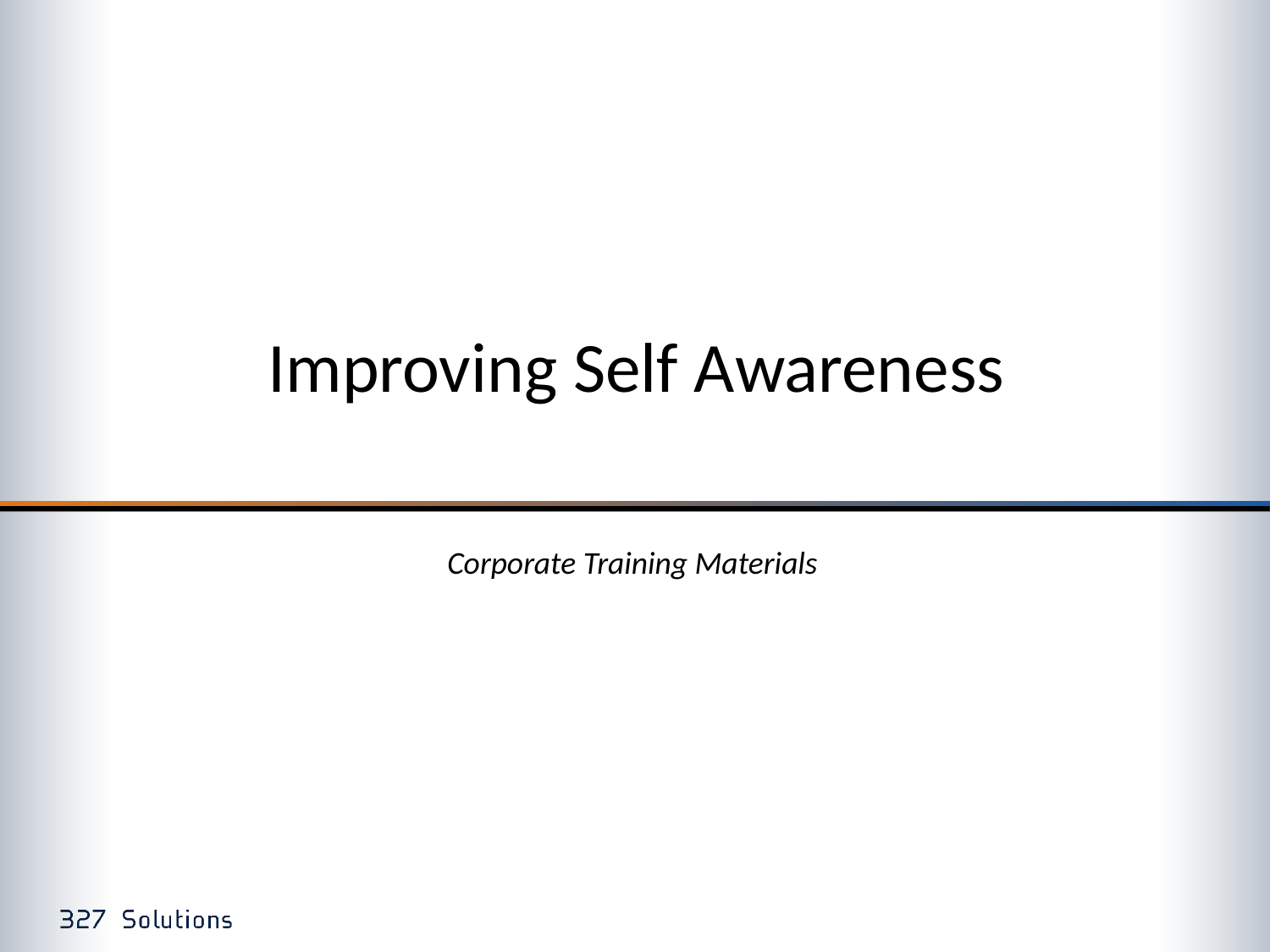

# Improving Self Awareness
Corporate Training Materials